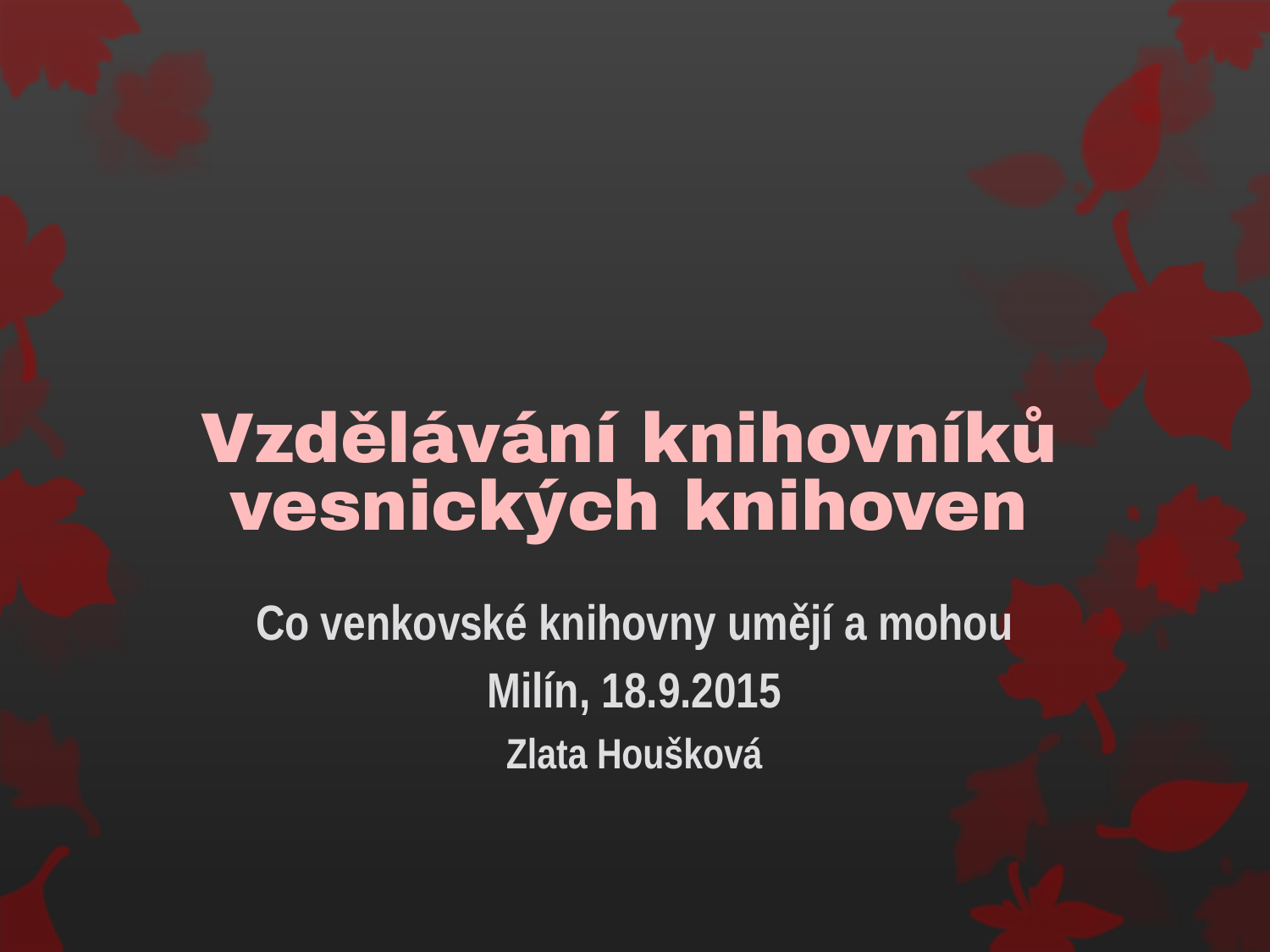

# Vzdělávání knihovníků vesnických knihoven
Co venkovské knihovny umějí a mohou
Milín, 18.9.2015
Zlata Houšková